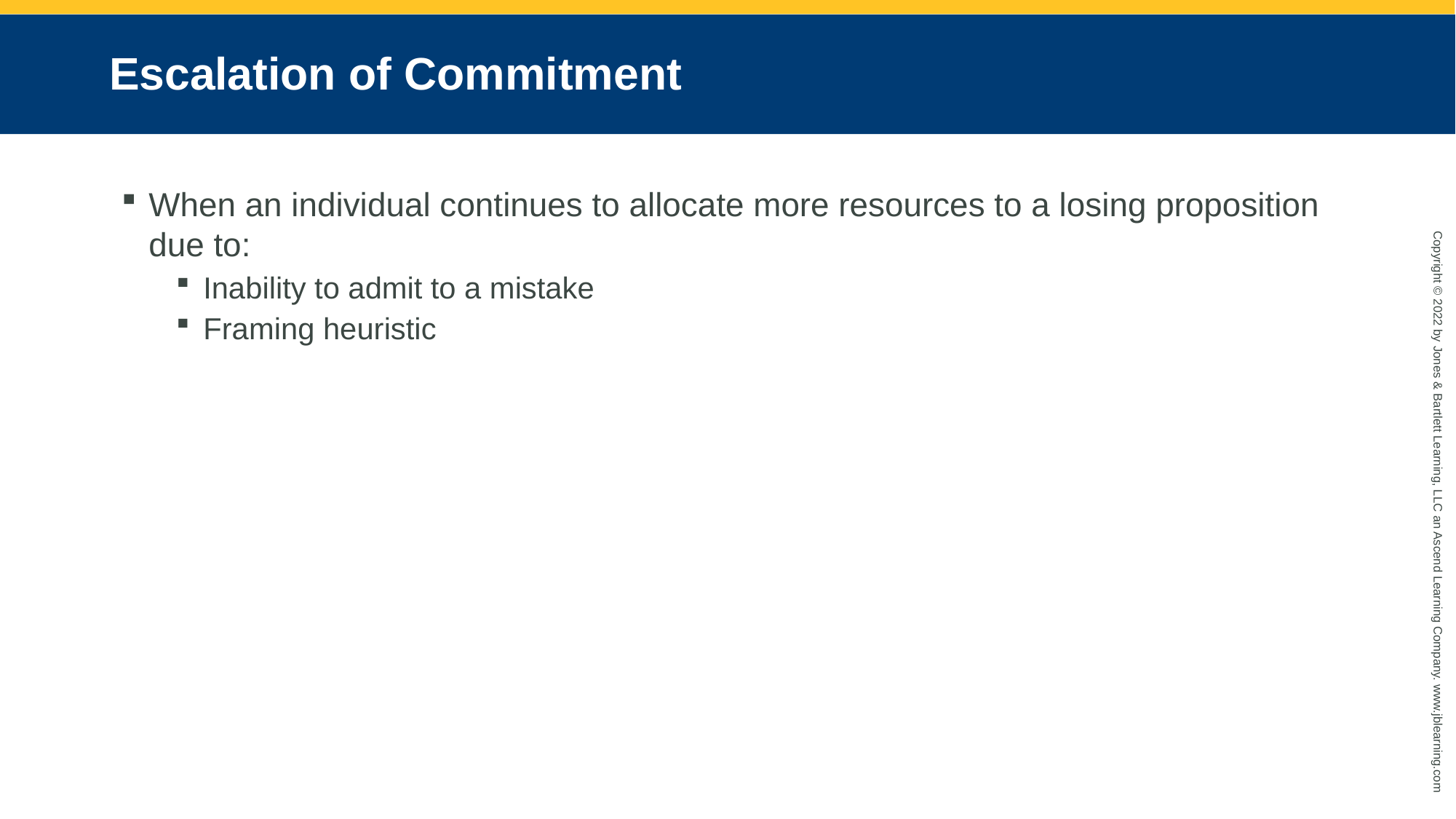

# Escalation of Commitment
When an individual continues to allocate more resources to a losing proposition due to:
Inability to admit to a mistake
Framing heuristic